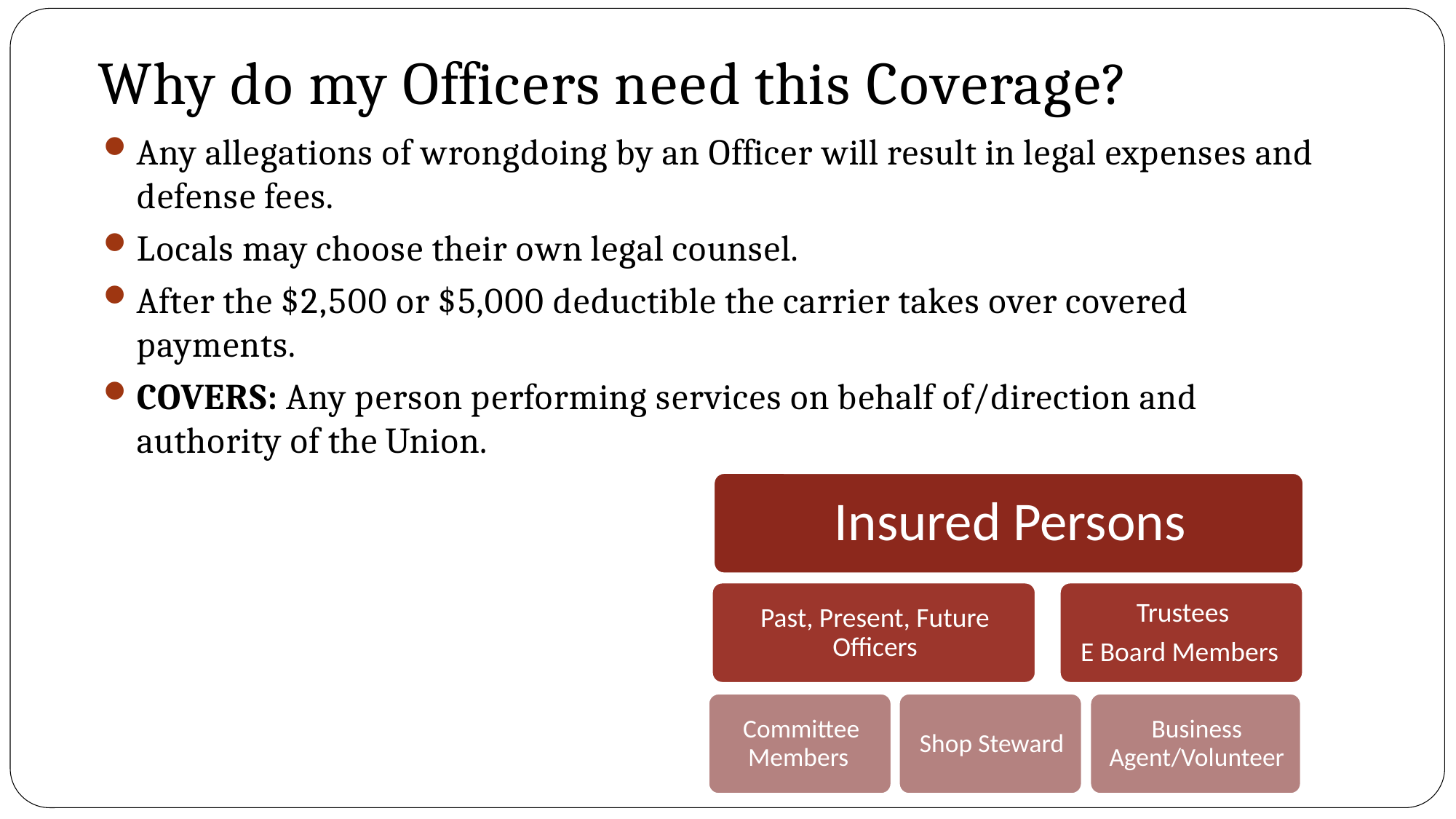

# Why do my Officers need this Coverage?
Any allegations of wrongdoing by an Officer will result in legal expenses and defense fees.
Locals may choose their own legal counsel.
After the $2,500 or $5,000 deductible the carrier takes over covered payments.
COVERS: Any person performing services on behalf of/direction and authority of the Union.
Insured Persons
Past, Present, Future Officers
Committee Members
Shop Steward
Trustees
E Board Members
Business Agent/Volunteer